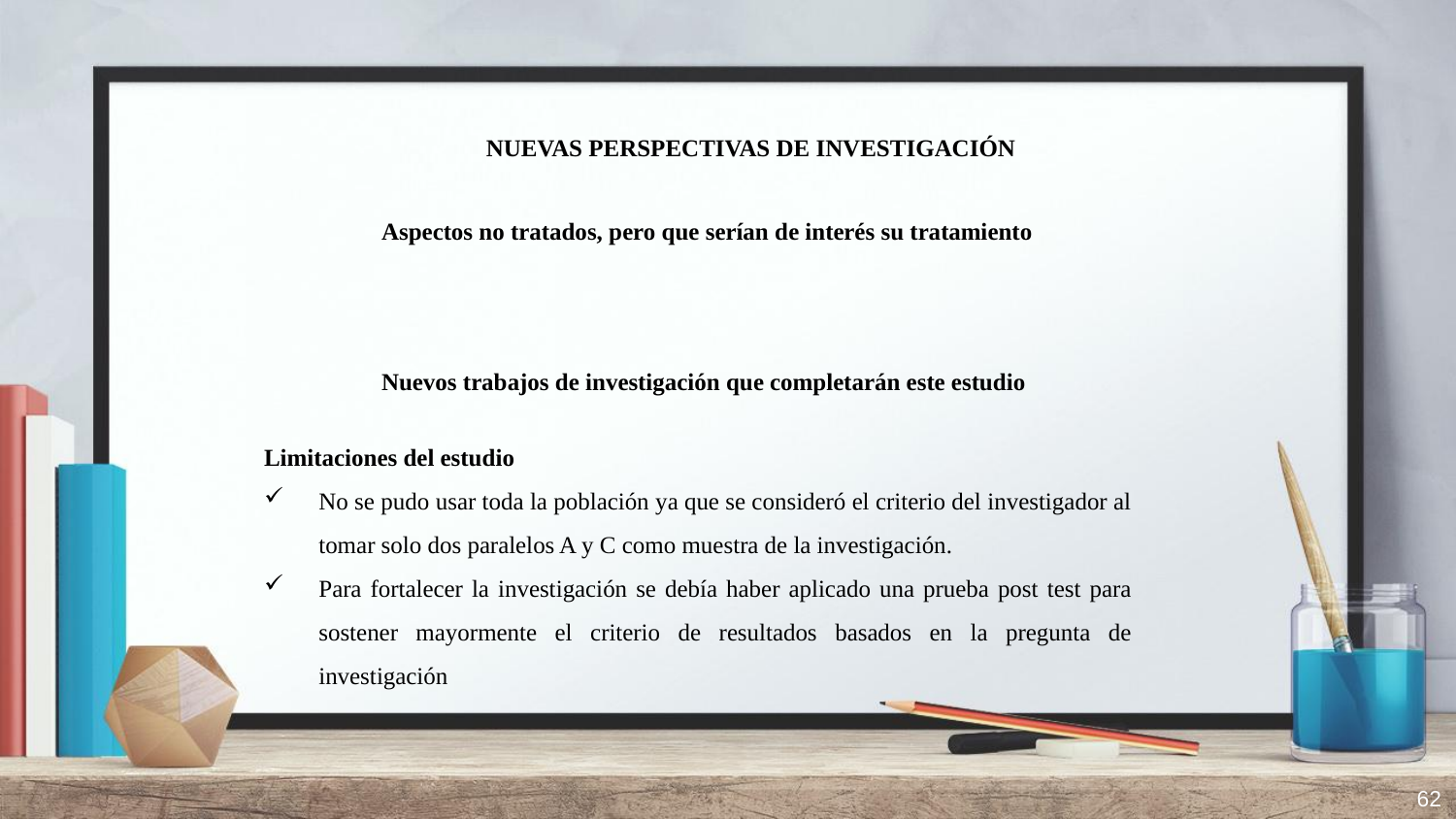

NUEVAS PERSPECTIVAS DE INVESTIGACIÓN
Aspectos no tratados, pero que serían de interés su tratamiento
Nuevos trabajos de investigación que completarán este estudio
Limitaciones del estudio
No se pudo usar toda la población ya que se consideró el criterio del investigador al tomar solo dos paralelos A y C como muestra de la investigación.
Para fortalecer la investigación se debía haber aplicado una prueba post test para sostener mayormente el criterio de resultados basados en la pregunta de investigación
62